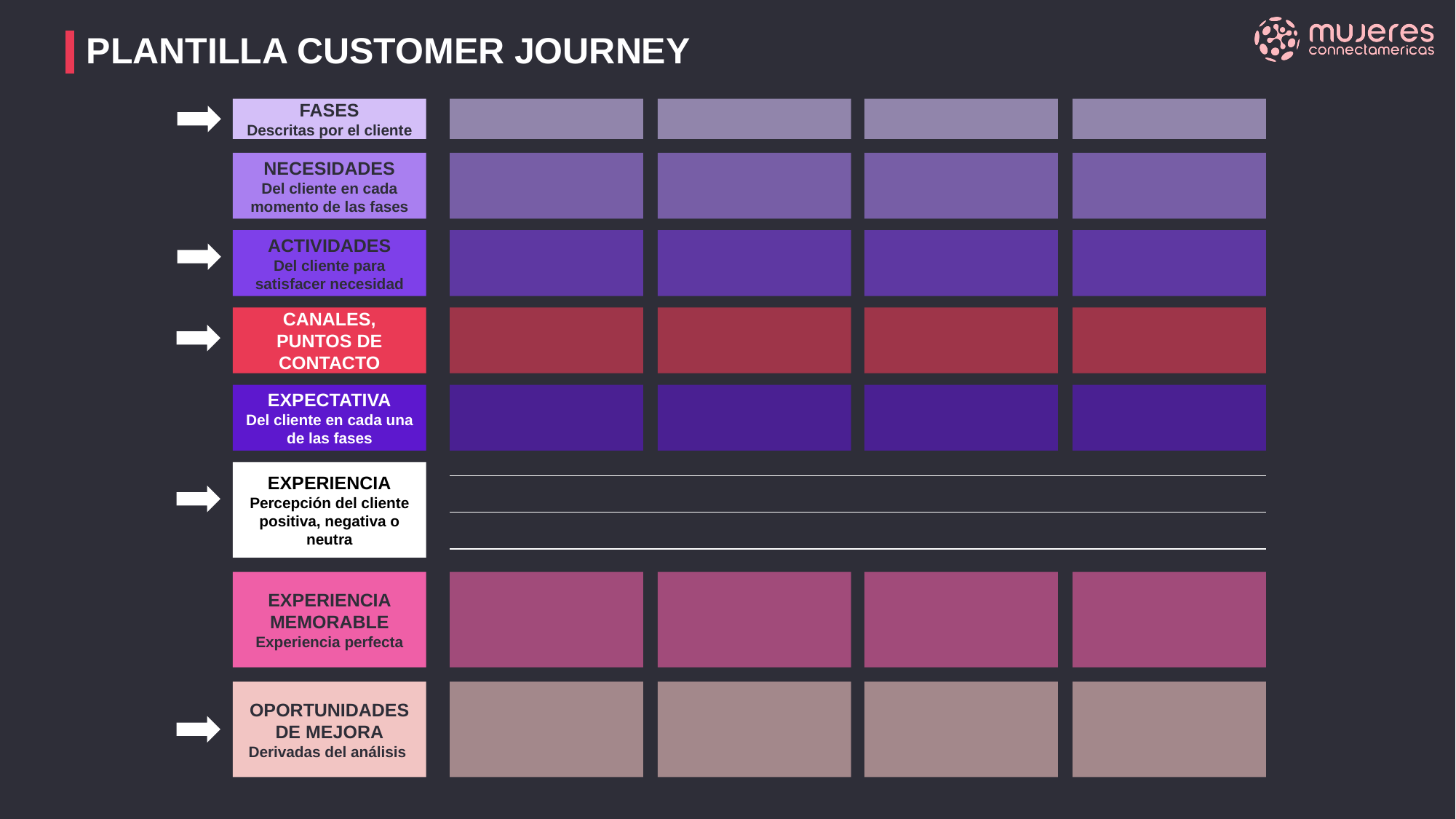

PLANTILLA CUSTOMER JOURNEY
FASES
Descritas por el cliente

NECESIDADES
Del cliente en cada momento de las fases

ACTIVIDADES
Del cliente para satisfacer necesidad

CANALES, PUNTOS DE CONTACTO

EXPECTATIVA
Del cliente en cada una de las fases

EXPERIENCIA
Percepción del cliente positiva, negativa o neutra
EXPERIENCIA MEMORABLE
Experiencia perfecta

OPORTUNIDADES DE MEJORA
Derivadas del análisis